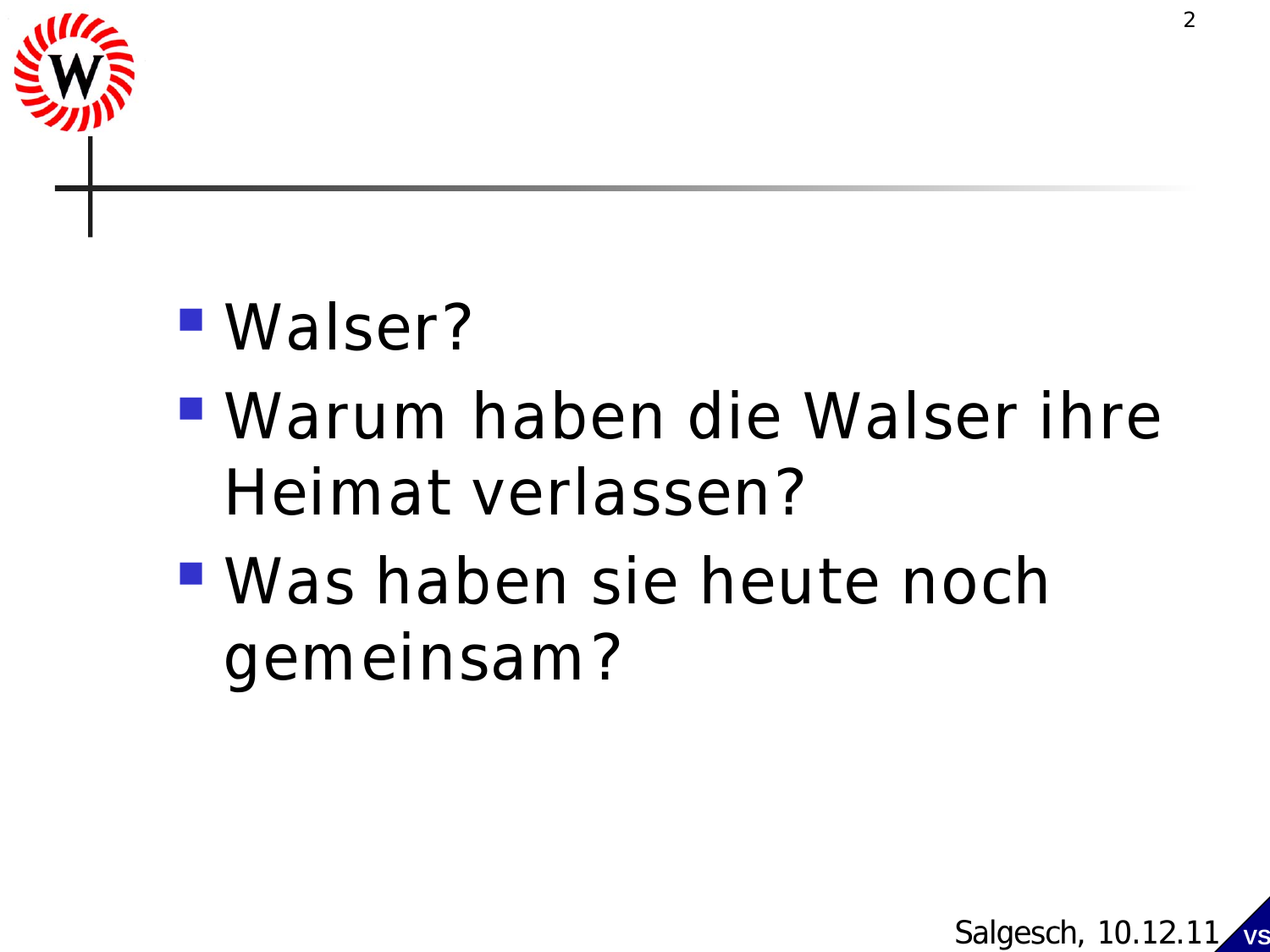

#
Walser?
Warum haben die Walser ihre Heimat verlassen?
Was haben sie heute noch gemeinsam?